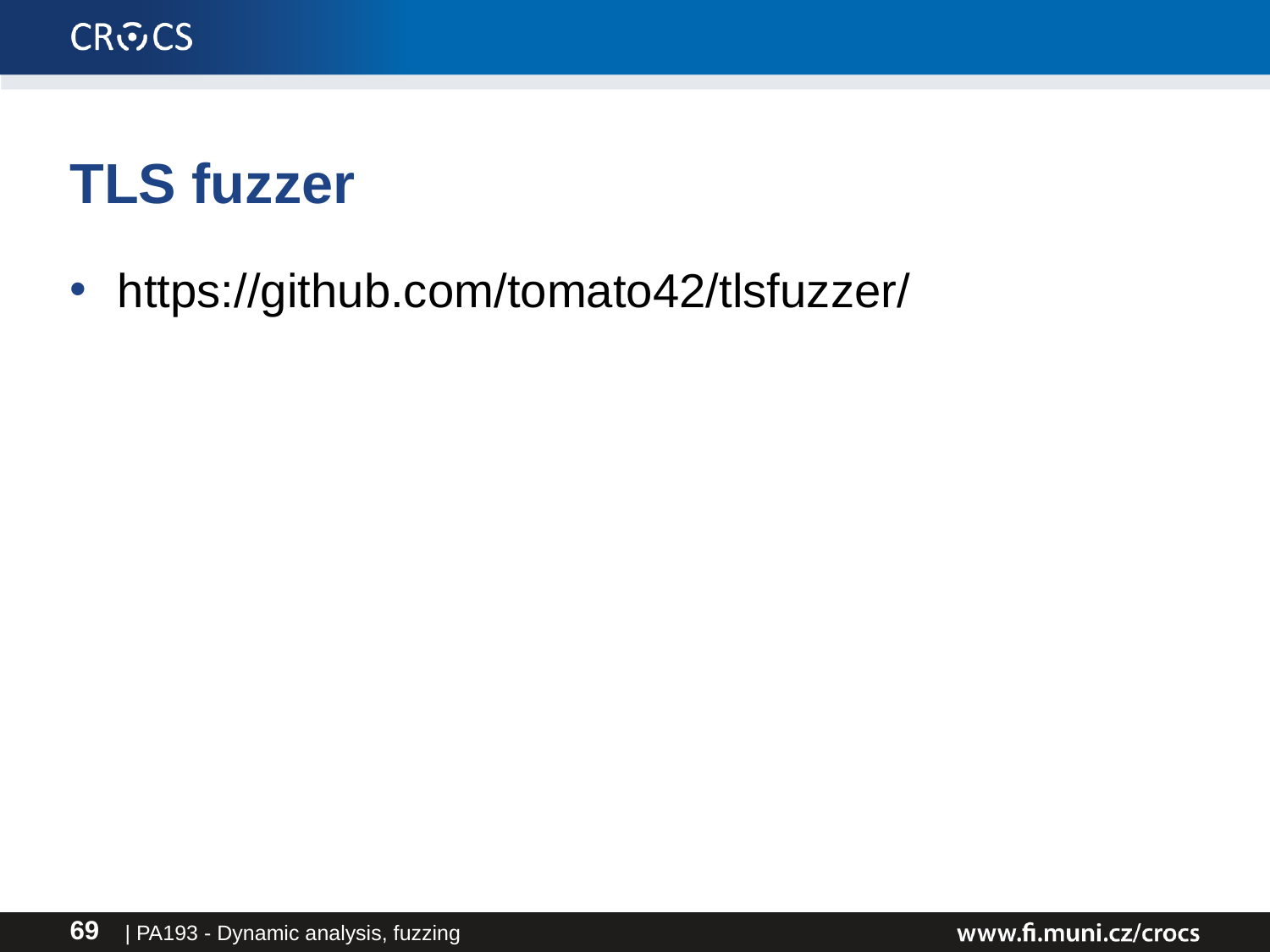

# TLS fuzzer
https://github.com/tomato42/tlsfuzzer/
| PA193 - Dynamic analysis, fuzzing
69